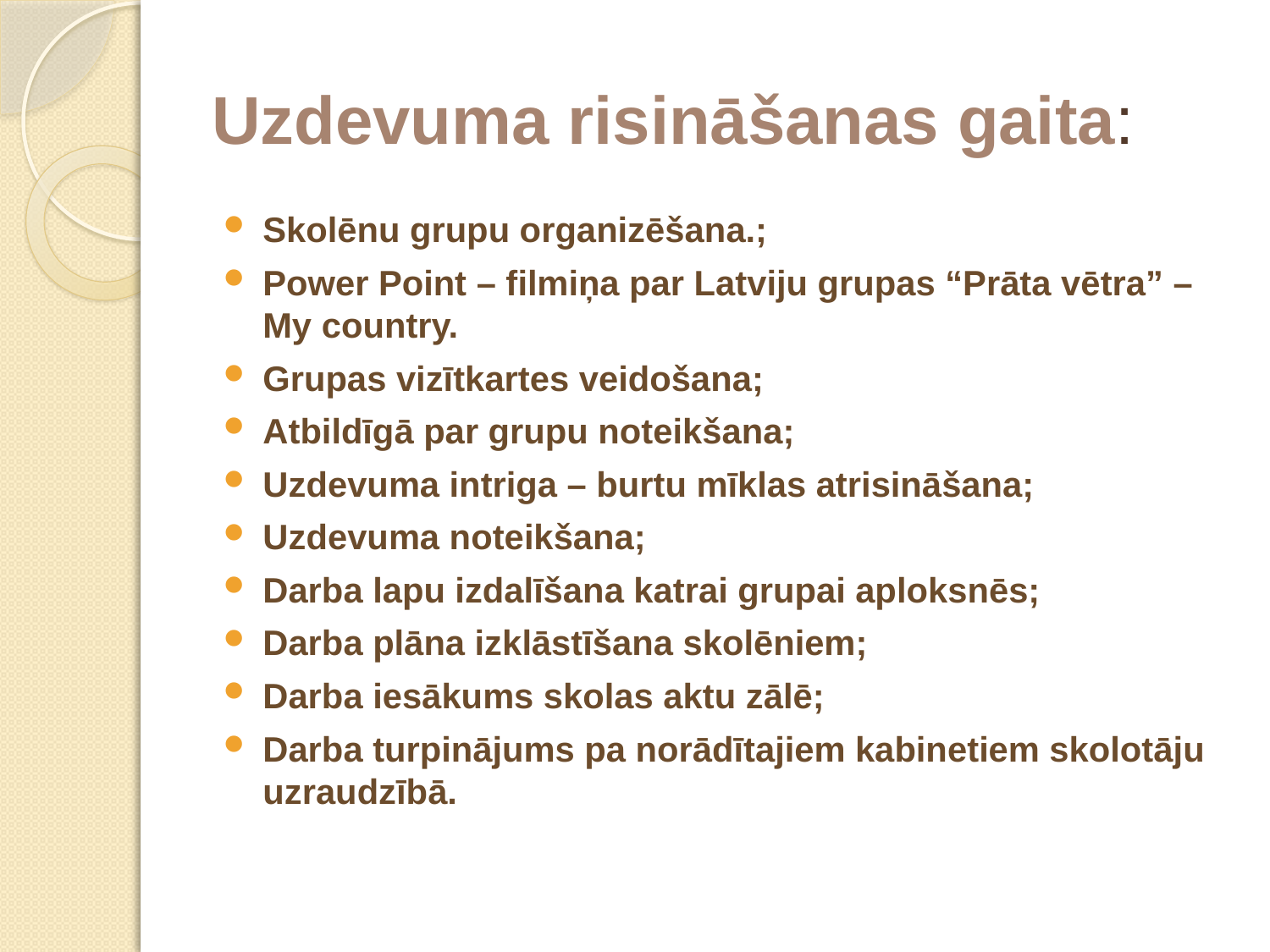

# Uzdevuma risināšanas gaita:
Skolēnu grupu organizēšana.;
Power Point – filmiņa par Latviju grupas “Prāta vētra” – My country.
Grupas vizītkartes veidošana;
Atbildīgā par grupu noteikšana;
Uzdevuma intriga – burtu mīklas atrisināšana;
Uzdevuma noteikšana;
Darba lapu izdalīšana katrai grupai aploksnēs;
Darba plāna izklāstīšana skolēniem;
Darba iesākums skolas aktu zālē;
Darba turpinājums pa norādītajiem kabinetiem skolotāju uzraudzībā.